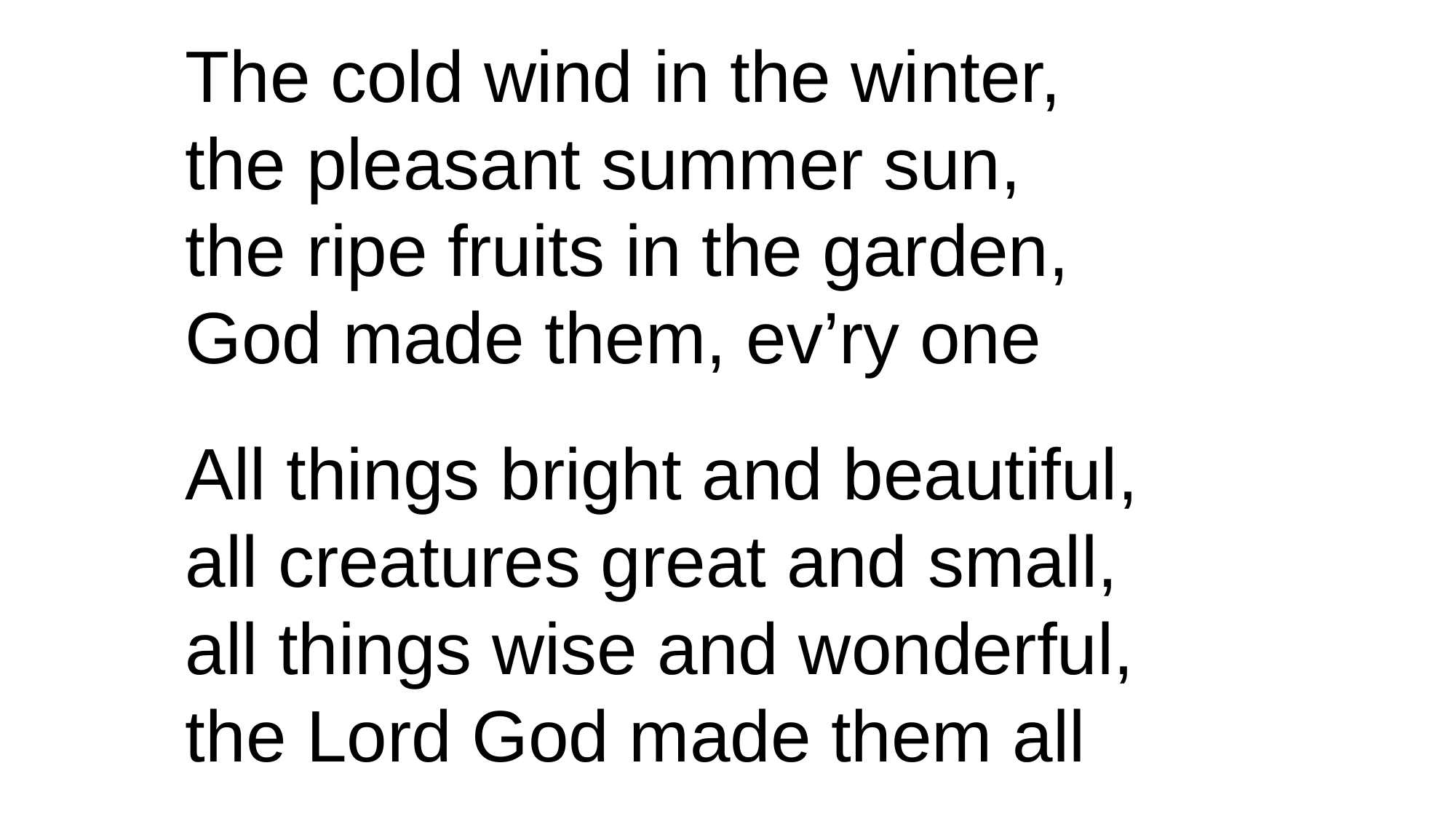

The cold wind in the winter,
the pleasant summer sun,
the ripe fruits in the garden,
God made them, ev’ry one
All things bright and beautiful,
all creatures great and small,
all things wise and wonderful,
the Lord God made them all